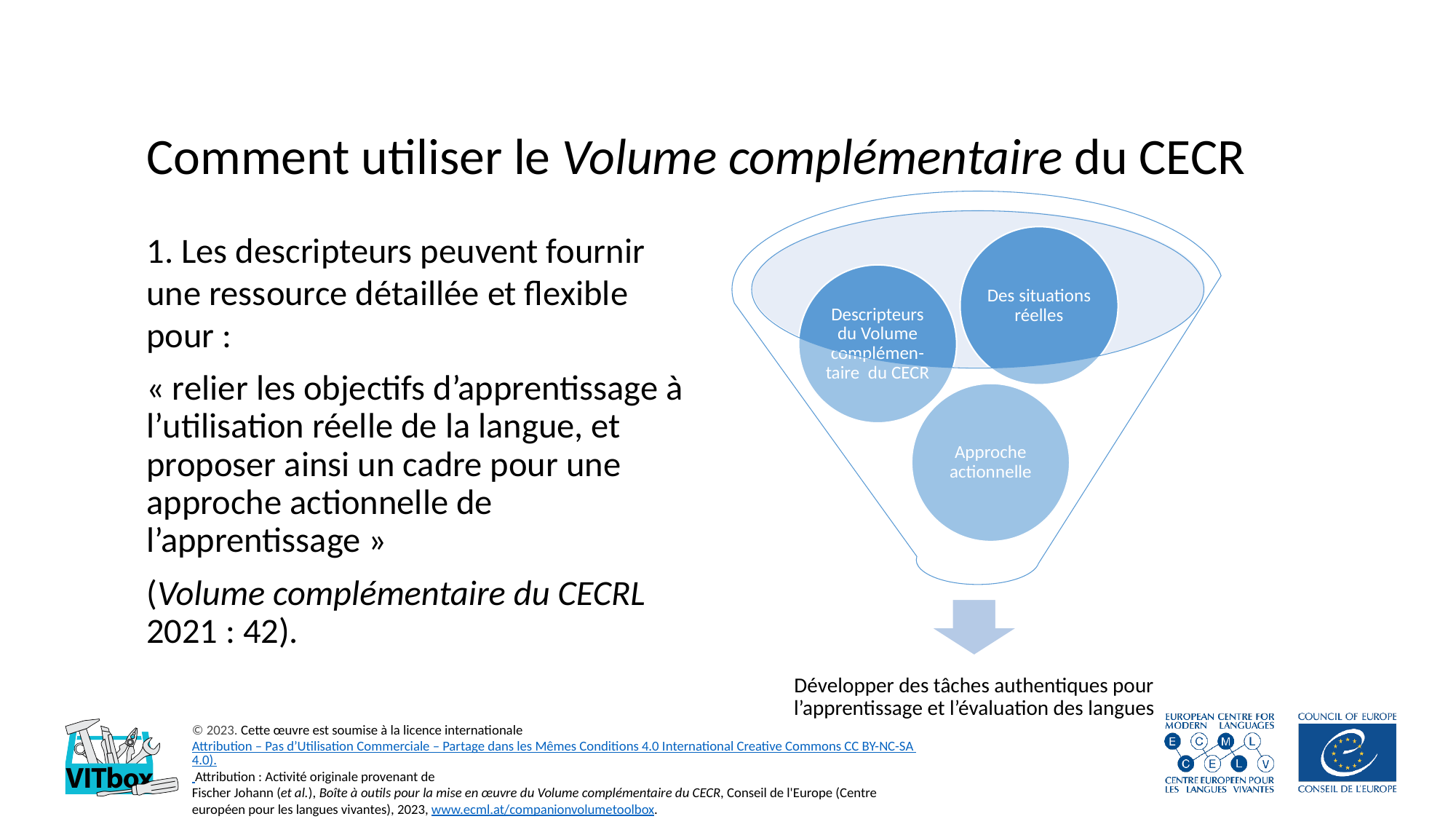

# Comment utiliser le Volume complémentaire du CECR
Développer des tâches authentiques pour l’apprentissage et l’évaluation des langues
Approche actionnelle
Descripteurs du Volume complémen-taire  du CECR
Des situations réelles
1. Les descripteurs peuvent fournir une ressource détaillée et flexible pour :
« relier les objectifs d’apprentissage à l’utilisation réelle de la langue, et proposer ainsi un cadre pour une approche actionnelle de l’apprentissage »
(Volume complémentaire du CECRL 2021 : 42).